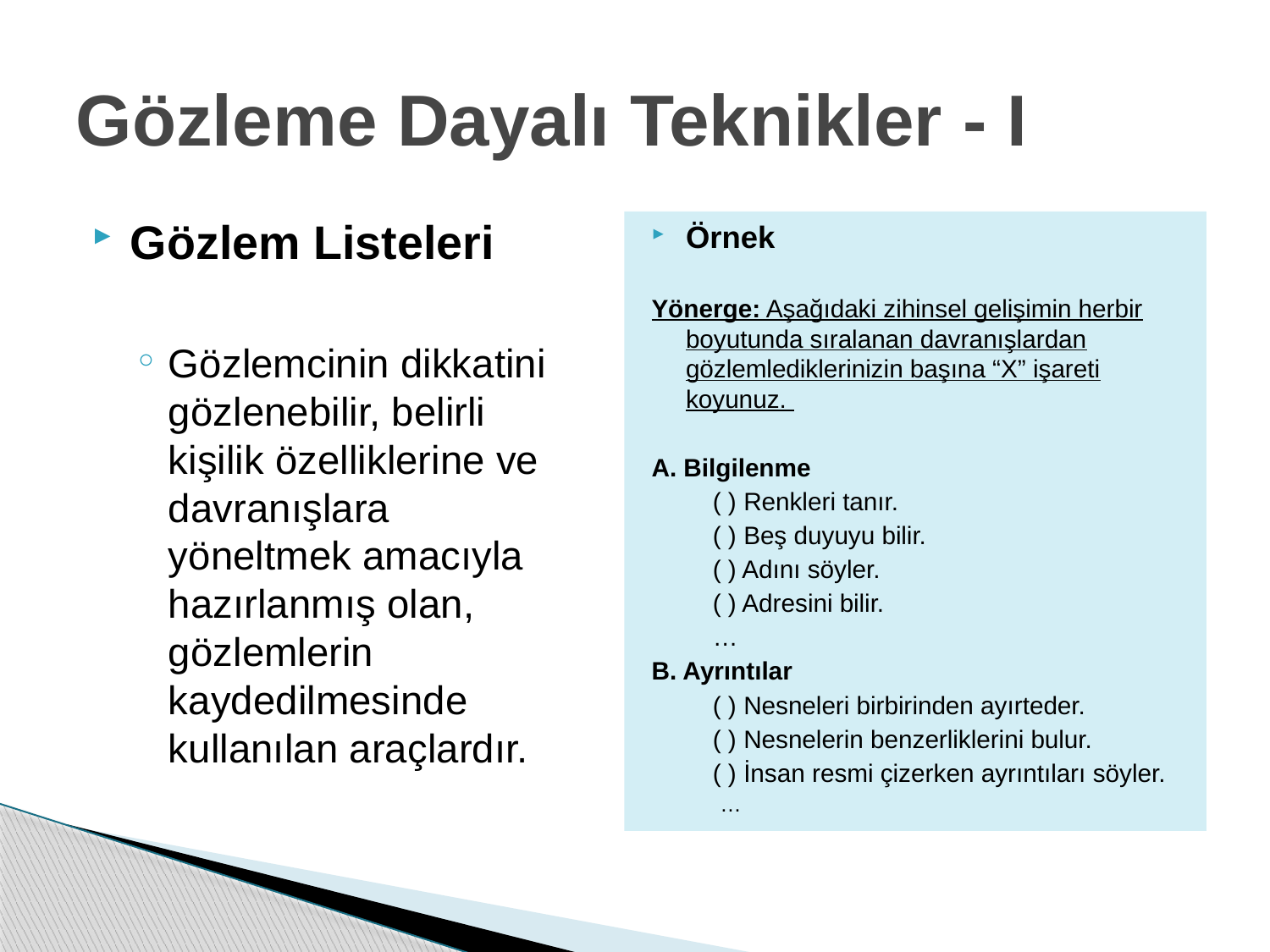

# Gözleme Dayalı Teknikler - I
Gözlem Listeleri

Gözlemcinin dikkatini gözlenebilir, belirli kişilik özelliklerine ve davranışlara yöneltmek amacıyla hazırlanmış olan, gözlemlerin kaydedilmesinde kullanılan araçlardır.

Örnek

Yönerge: Aşağıdaki zihinsel gelişimin herbir boyutunda sıralanan davranışlardan gözlemlediklerinizin başına “X” işareti koyunuz.

A. Bilgilenme
( ) Renkleri tanır.
( ) Beş duyuyu bilir.
( ) Adını söyler.
( ) Adresini bilir.
…
B. Ayrıntılar
( ) Nesneleri birbirinden ayırteder.
( ) Nesnelerin benzerliklerini bulur.
( ) İnsan resmi çizerken ayrıntıları söyler.
	…